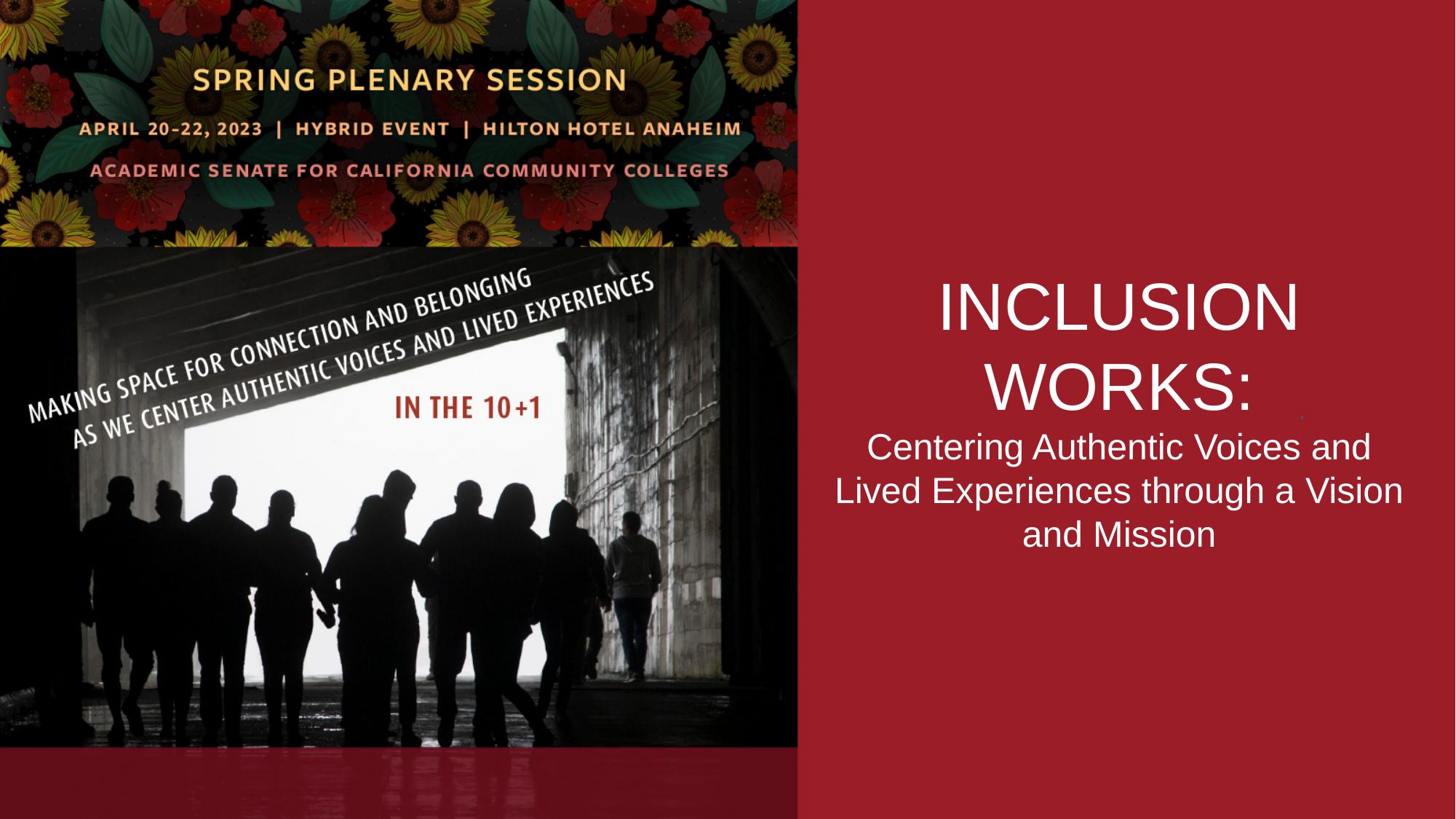

# INCLUSION WORKS: Centering Authentic Voices and Lived Experiences through a Vision and Mission